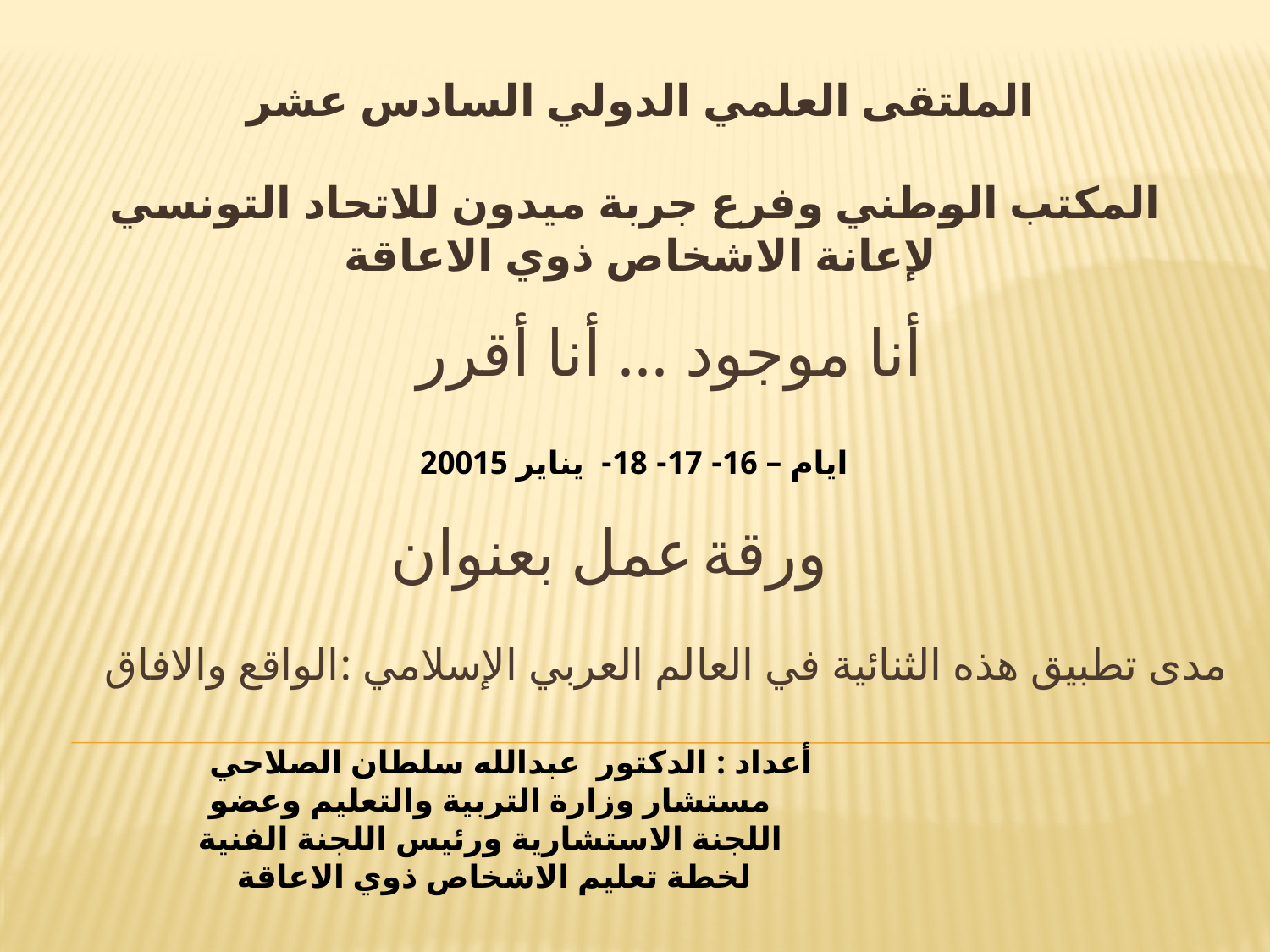

الملتقى العلمي الدولي السادس عشر

المكتب الوطني وفرع جربة ميدون للاتحاد التونسي لإعانة الاشخاص ذوي الاعاقة
# أنا موجود ... أنا أقرر
ايام – 16- 17- 18-  يناير 20015
ورقة عمل بعنوان
مدى تطبيق هذه الثنائية في العالم العربي الإسلامي :الواقع والافاق
أعداد : الدكتور  عبدالله سلطان الصلاحي
مستشار وزارة التربية والتعليم وعضو اللجنة الاستشارية ورئيس اللجنة الفنية لخطة تعليم الاشخاص ذوي الاعاقة